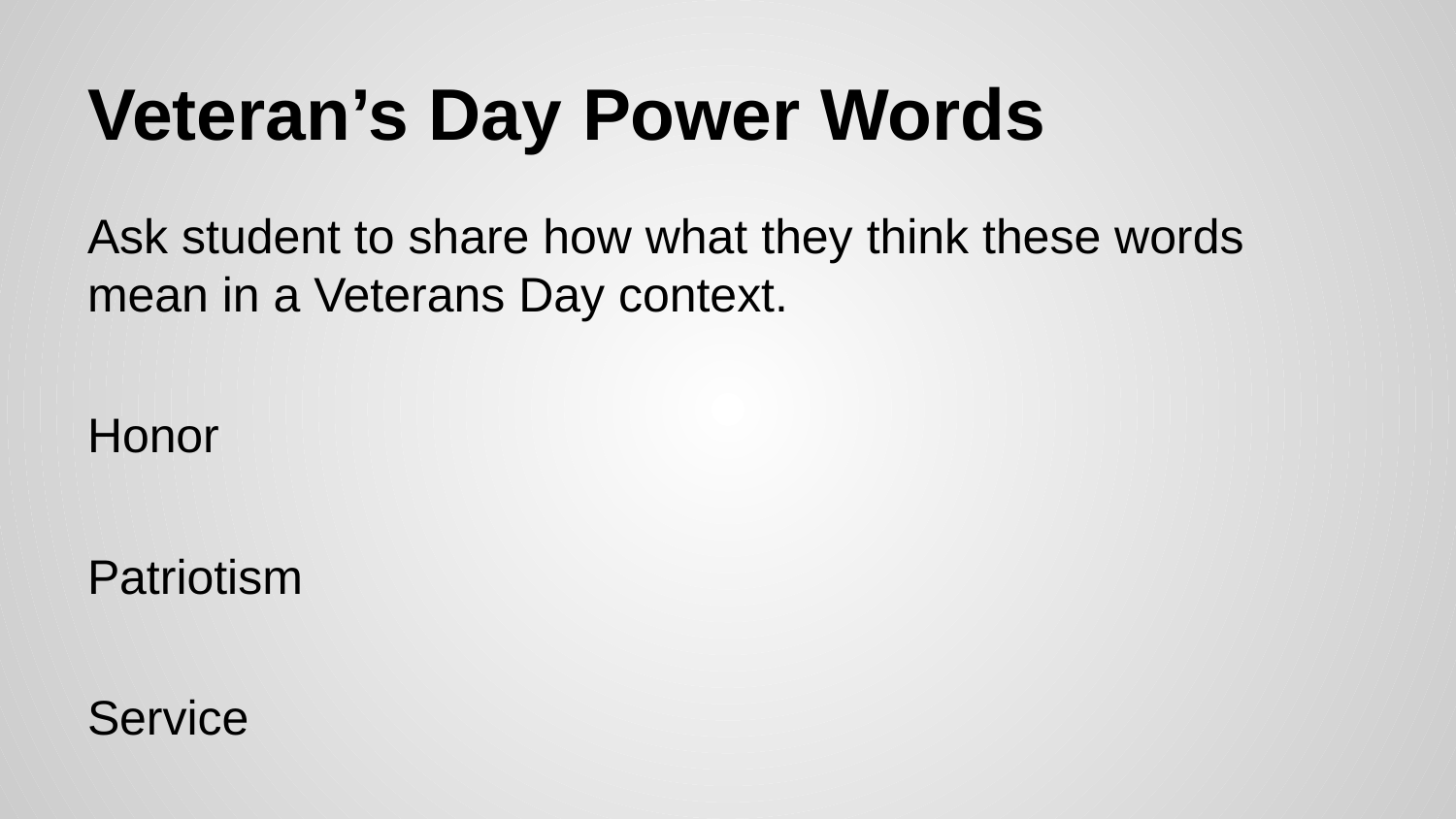

# Veteran’s Day Power Words
Ask student to share how what they think these words mean in a Veterans Day context.

Honor

Patriotism

Service